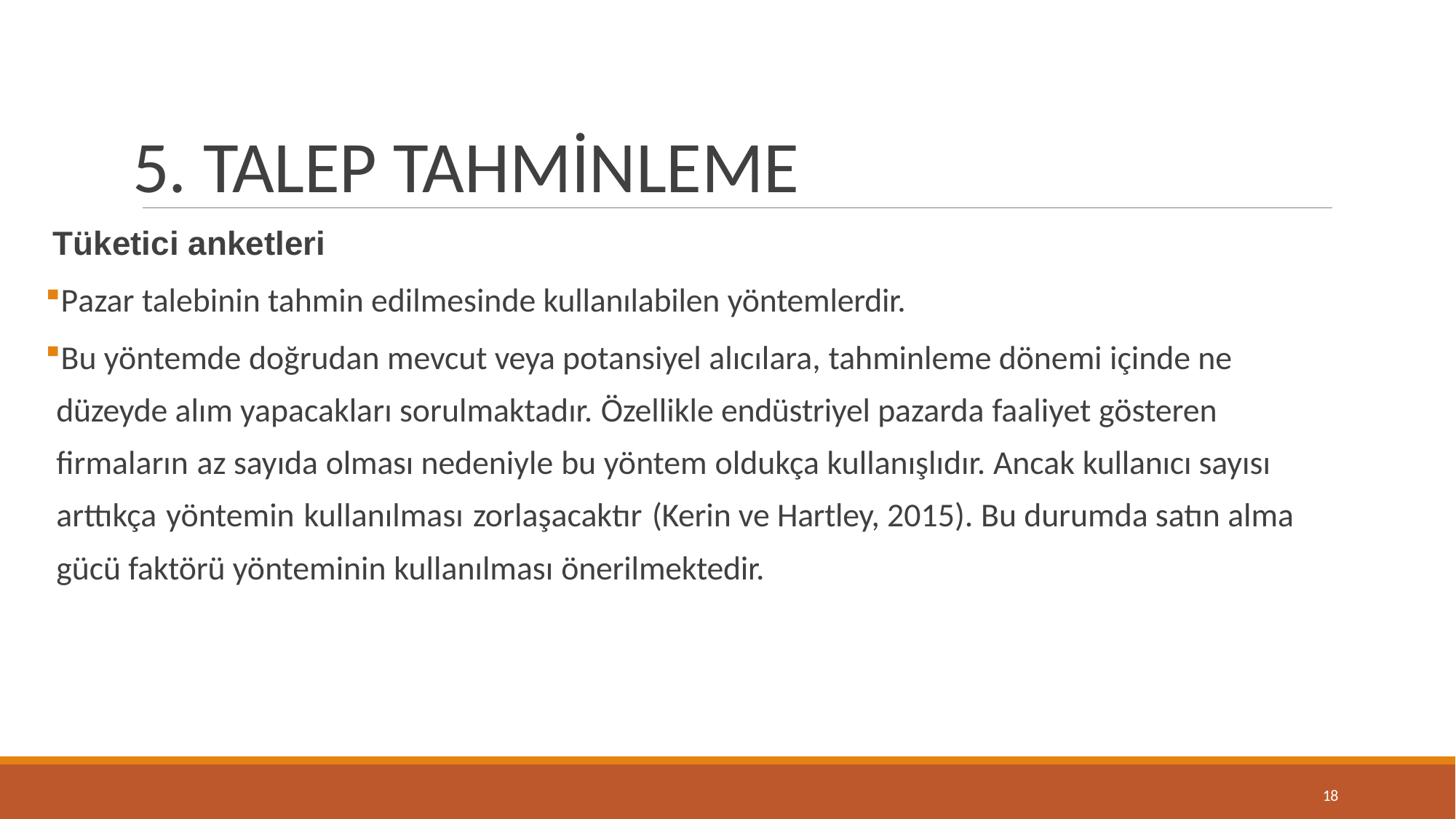

# 5. TALEP TAHMİNLEME
Tüketici anketleri
Pazar talebinin tahmin edilmesinde kullanılabilen yöntemlerdir.
Bu yöntemde doğrudan mevcut veya potansiyel alıcılara, tahminleme dönemi içinde ne düzeyde alım yapacakları sorulmaktadır. Özellikle endüstriyel pazarda faaliyet gösteren firmaların az sayıda olması nedeniyle bu yöntem oldukça kullanışlıdır. Ancak kullanıcı sayısı arttıkça yöntemin kullanılması zorlaşacaktır (Kerin ve Hartley, 2015). Bu durumda satın alma gücü faktörü yönteminin kullanılması önerilmektedir.
18